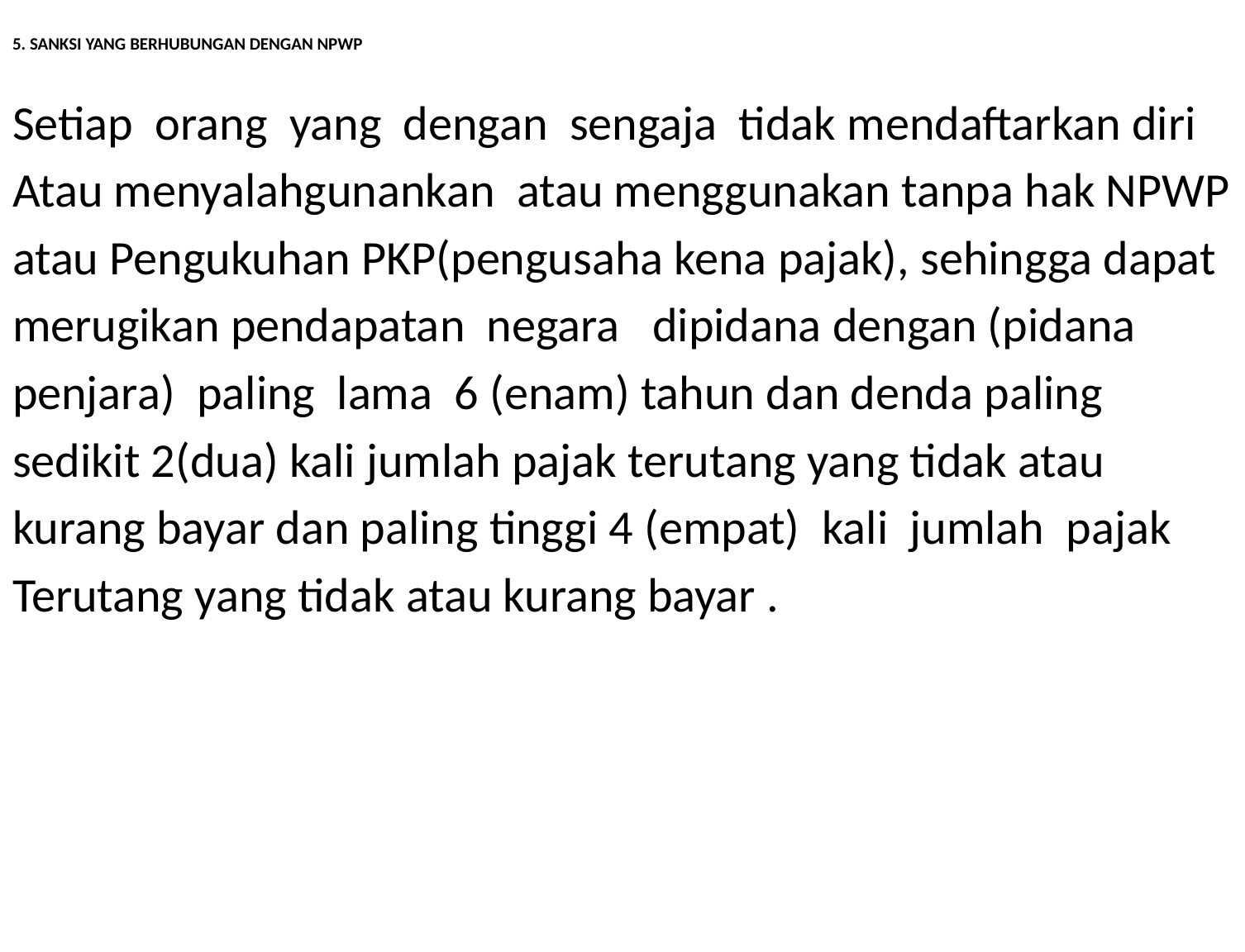

# 5. SANKSI YANG BERHUBUNGAN DENGAN NPWP
Setiap  orang  yang  dengan  sengaja  tidak mendaftarkan diri
Atau menyalahgunankan  atau menggunakan tanpa hak NPWP
atau Pengukuhan PKP(pengusaha kena pajak), sehingga dapat
merugikan pendapatan  negara   dipidana dengan (pidana
penjara)  paling  lama  6 (enam) tahun dan denda paling
sedikit 2(dua) kali jumlah pajak terutang yang tidak atau
kurang bayar dan paling tinggi 4 (empat)  kali  jumlah  pajak
Terutang yang tidak atau kurang bayar .